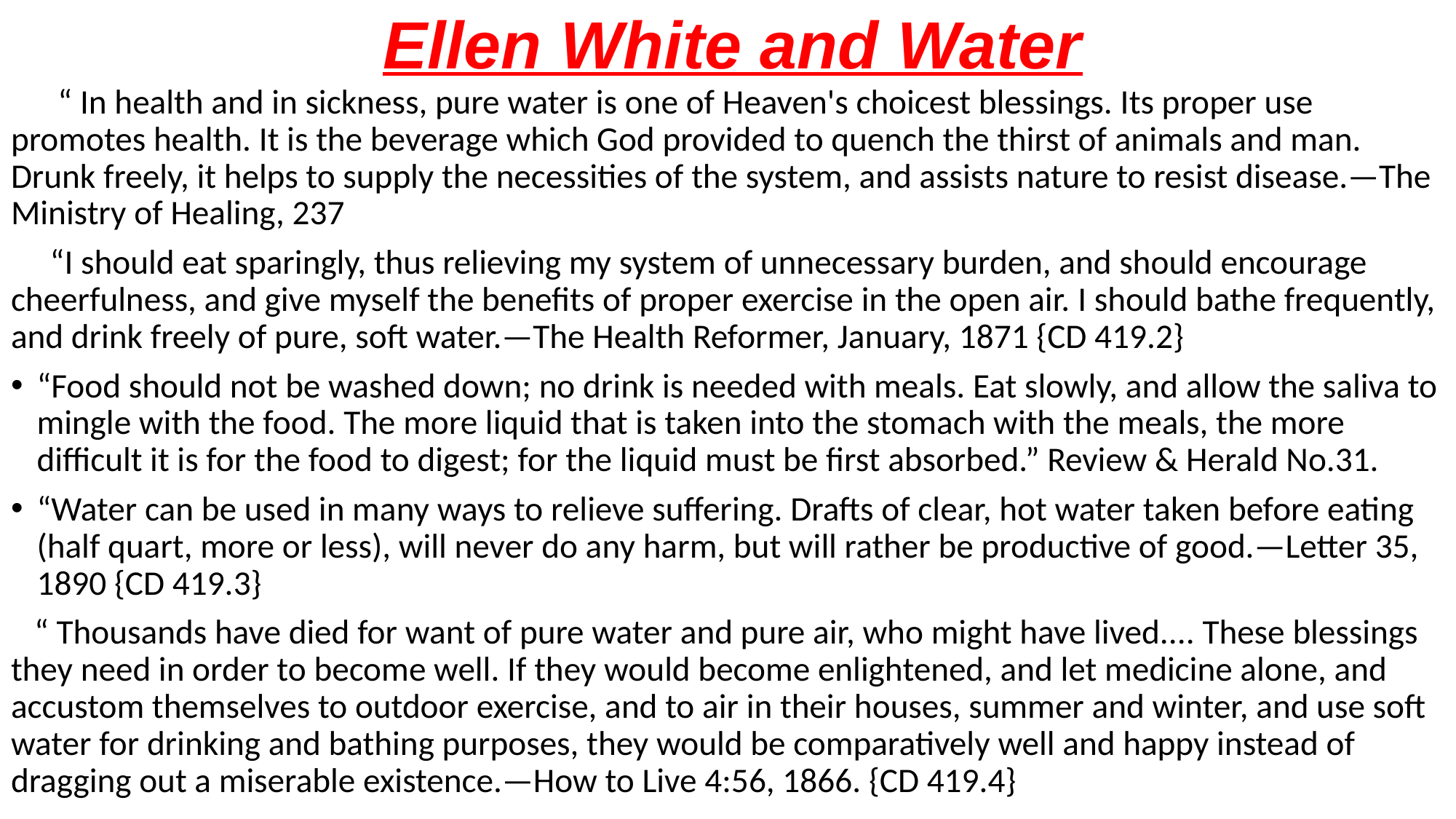

# Ellen White and Water
      “ In health and in sickness, pure water is one of Heaven's choicest blessings. Its proper use promotes health. It is the beverage which God provided to quench the thirst of animals and man. Drunk freely, it helps to supply the necessities of the system, and assists nature to resist disease.—The Ministry of Healing, 237
     “I should eat sparingly, thus relieving my system of unnecessary burden, and should encourage cheerfulness, and give myself the benefits of proper exercise in the open air. I should bathe frequently, and drink freely of pure, soft water.—The Health Reformer, January, 1871 {CD 419.2}
“Food should not be washed down; no drink is needed with meals. Eat slowly, and allow the saliva to mingle with the food. The more liquid that is taken into the stomach with the meals, the more difficult it is for the food to digest; for the liquid must be first absorbed.” Review & Herald No.31.
“Water can be used in many ways to relieve suffering. Drafts of clear, hot water taken before eating (half quart, more or less), will never do any harm, but will rather be productive of good.—Letter 35, 1890 {CD 419.3}
   “ Thousands have died for want of pure water and pure air, who might have lived.... These blessings they need in order to become well. If they would become enlightened, and let medicine alone, and accustom themselves to outdoor exercise, and to air in their houses, summer and winter, and use soft water for drinking and bathing purposes, they would be comparatively well and happy instead of dragging out a miserable existence.—How to Live 4:56, 1866. {CD 419.4}